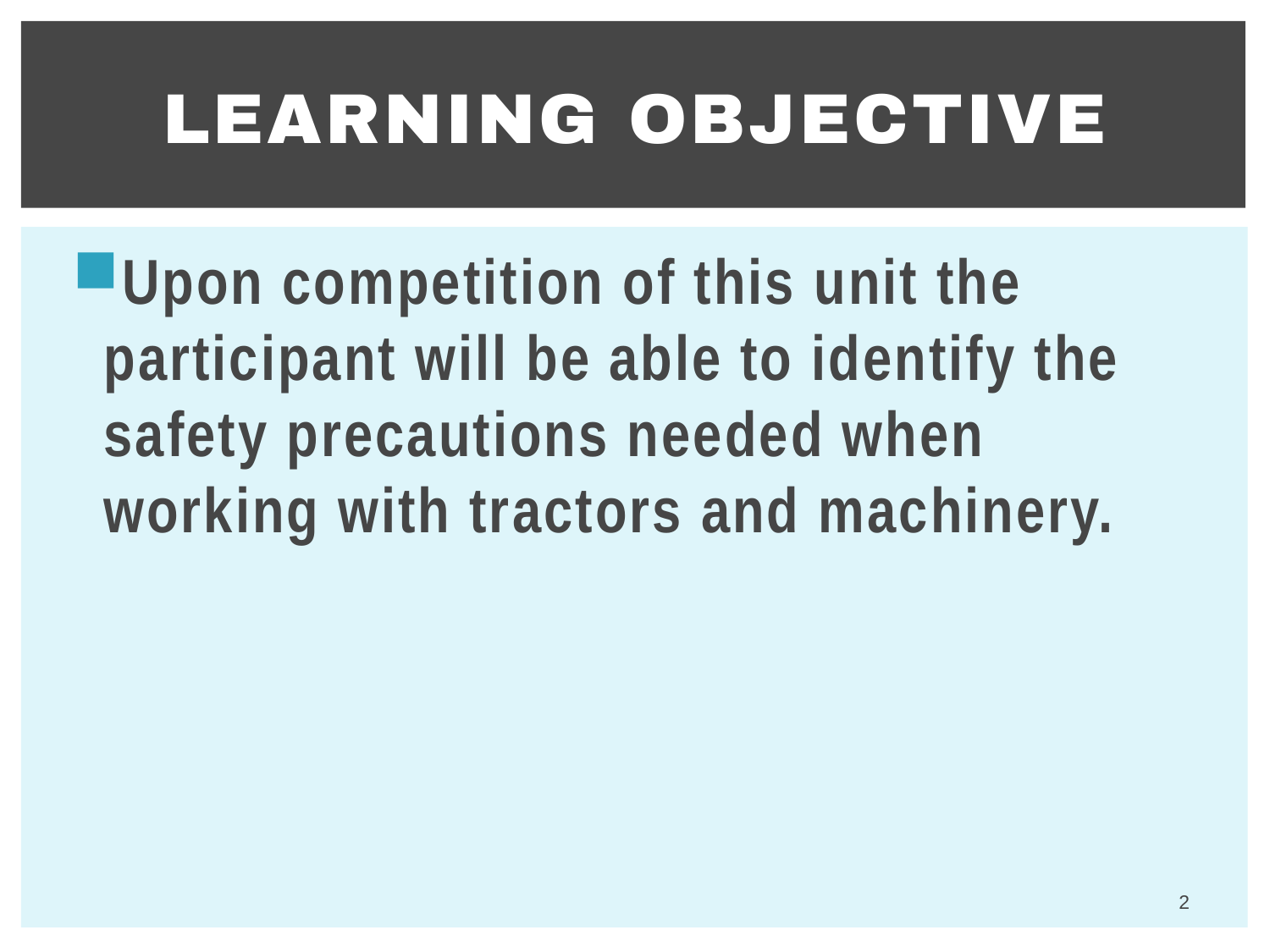

# Learning Objective
Upon competition of this unit the participant will be able to identify the safety precautions needed when working with tractors and machinery.

2